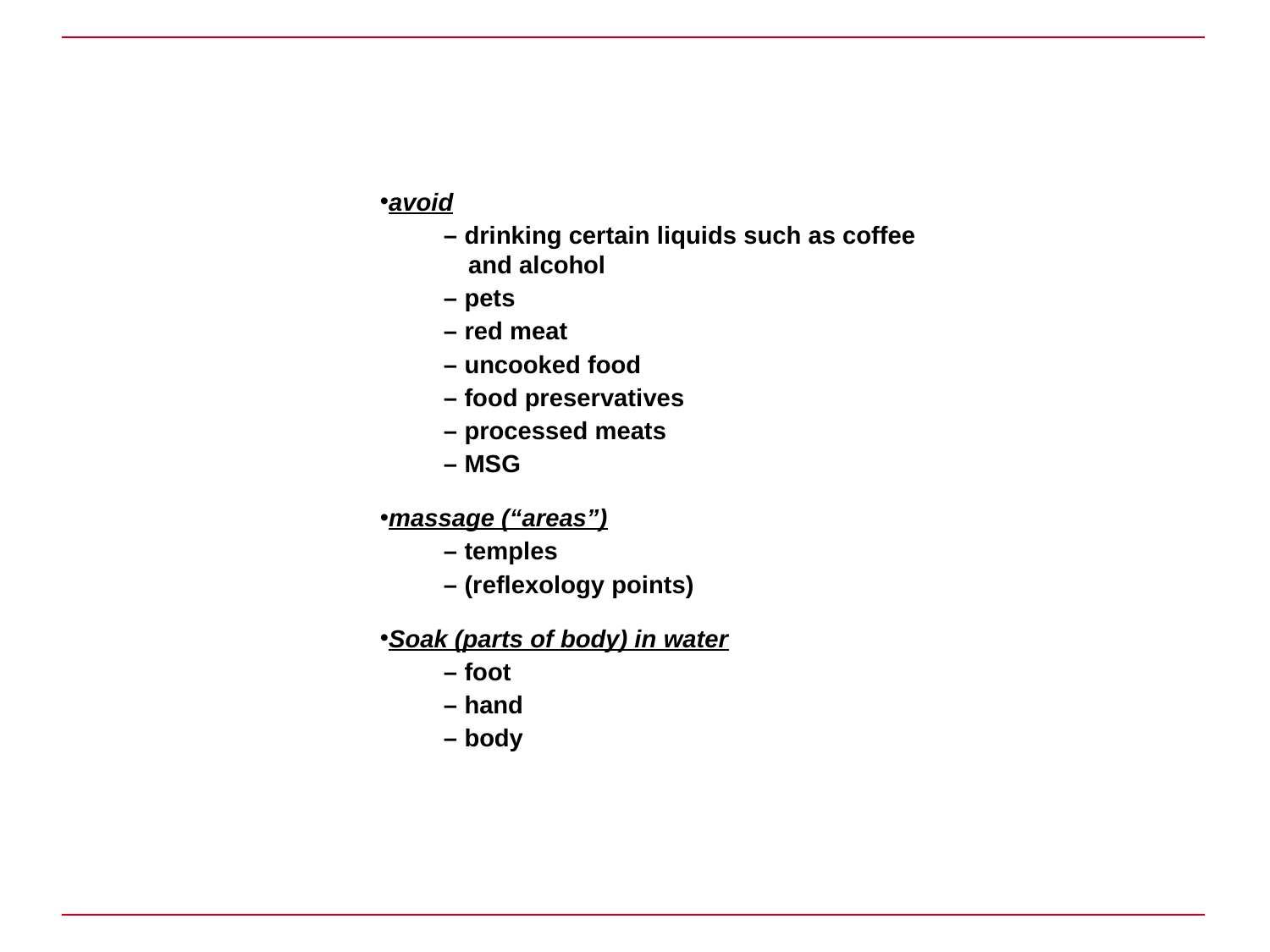

avoid
– drinking certain liquids such as coffee and alcohol
– pets
– red meat
– uncooked food
– food preservatives
– processed meats
– MSG
massage (“areas”)
– temples
– (reflexology points)
Soak (parts of body) in water
– foot
– hand
– body